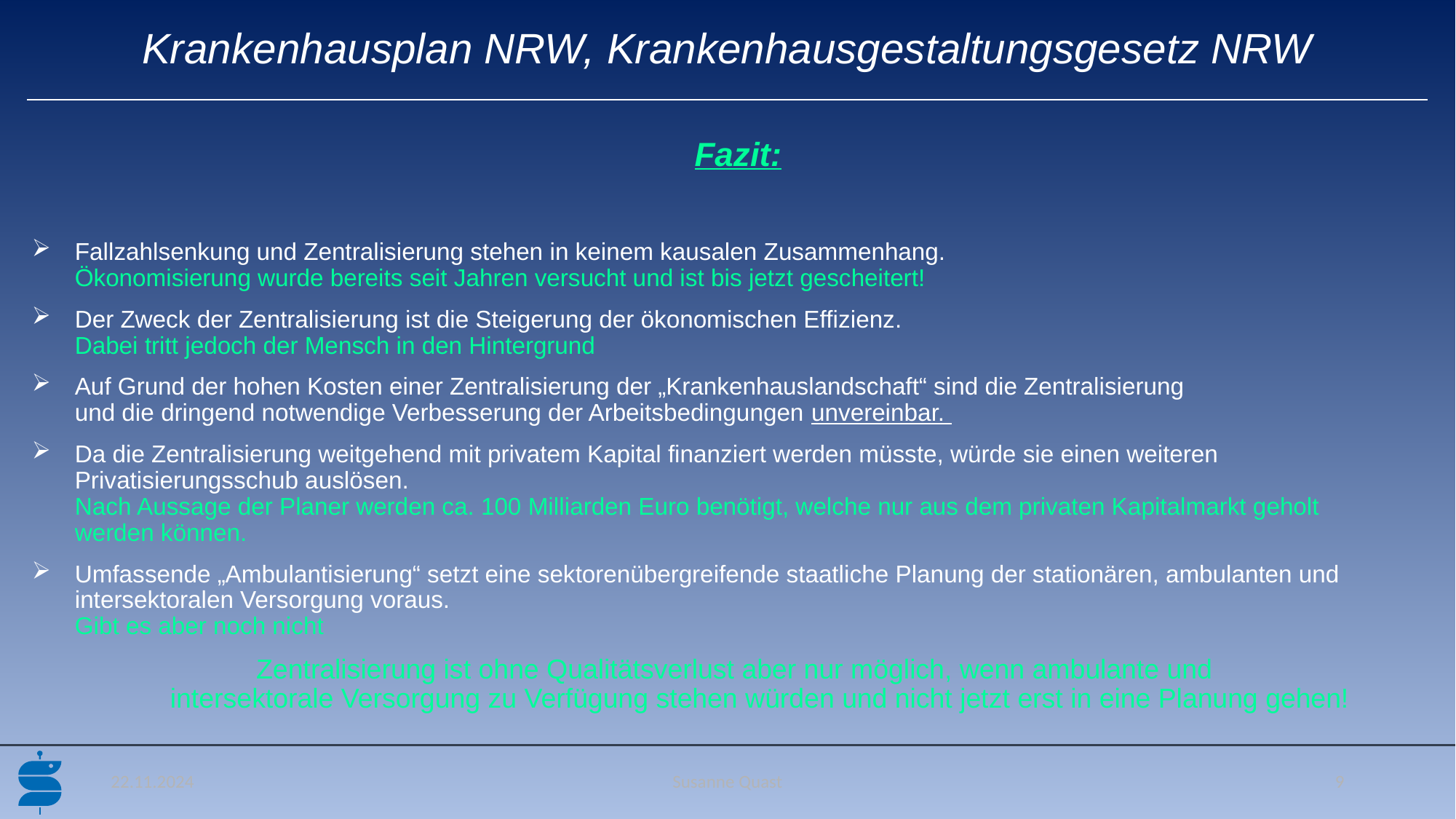

# Krankenhausplan NRW, Krankenhausgestaltungsgesetz NRW
Fazit:
Fallzahlsenkung und Zentralisierung stehen in keinem kausalen Zusammenhang.
Ökonomisierung wurde bereits seit Jahren versucht und ist bis jetzt gescheitert!
Der Zweck der Zentralisierung ist die Steigerung der ökonomischen Effizienz.
Dabei tritt jedoch der Mensch in den Hintergrund
Auf Grund der hohen Kosten einer Zentralisierung der „Krankenhauslandschaft“ sind die Zentralisierung
und die dringend notwendige Verbesserung der Arbeitsbedingungen unvereinbar.
Da die Zentralisierung weitgehend mit privatem Kapital finanziert werden müsste, würde sie einen weiteren      Privatisierungsschub auslösen.
Nach Aussage der Planer werden ca. 100 Milliarden Euro benötigt, welche nur aus dem privaten Kapitalmarkt geholt
werden können.
Umfassende „Ambulantisierung“ setzt eine sektorenübergreifende staatliche Planung der stationären, ambulanten und intersektoralen Versorgung voraus.
Gibt es aber noch nicht
Zentralisierung ist ohne Qualitätsverlust aber nur möglich, wenn ambulante und
intersektorale Versorgung zu Verfügung stehen würden und nicht jetzt erst in eine Planung gehen!

22.11.2024
Susanne Quast
9